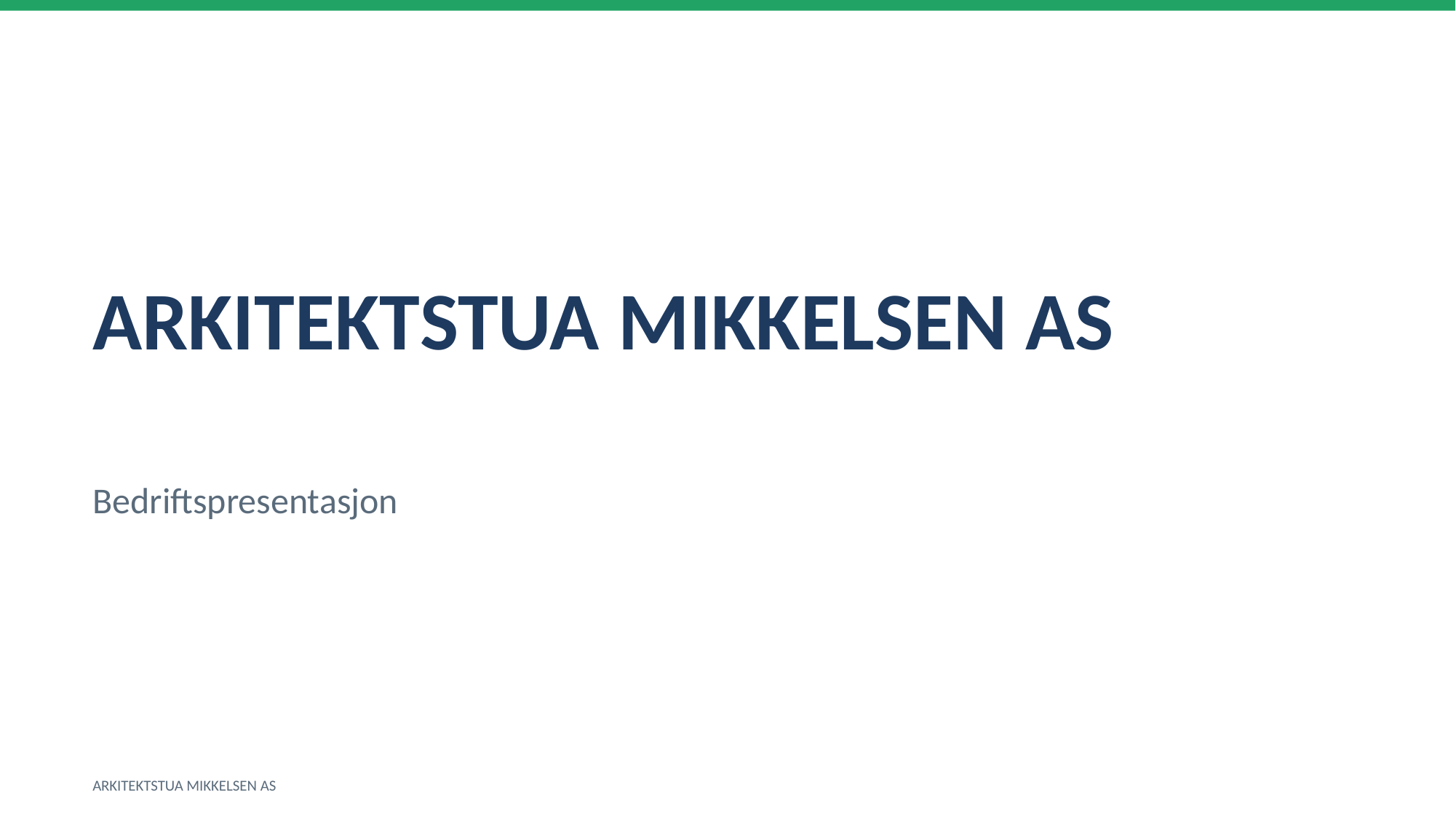

ARKITEKTSTUA MIKKELSEN AS
Bedriftspresentasjon
ARKITEKTSTUA MIKKELSEN AS